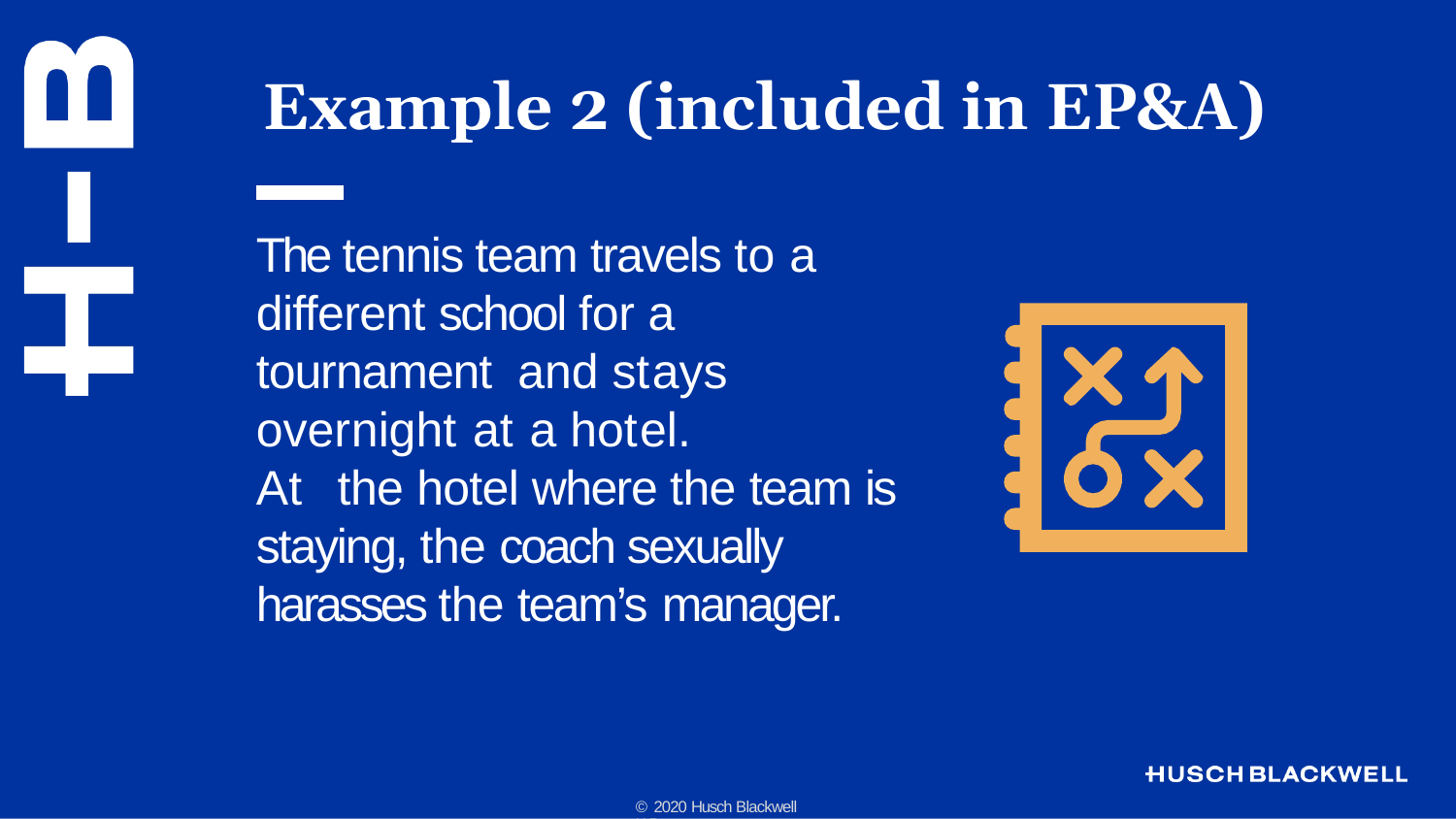

# Example 2 (included in EP&A)

The tennis team travels to a  different school for a tournament  and stays overnight at a hotel.	At  the hotel where the team is  staying, the coach sexually  harasses the team’s manager.

© 2020 Husch Blackwell LLP